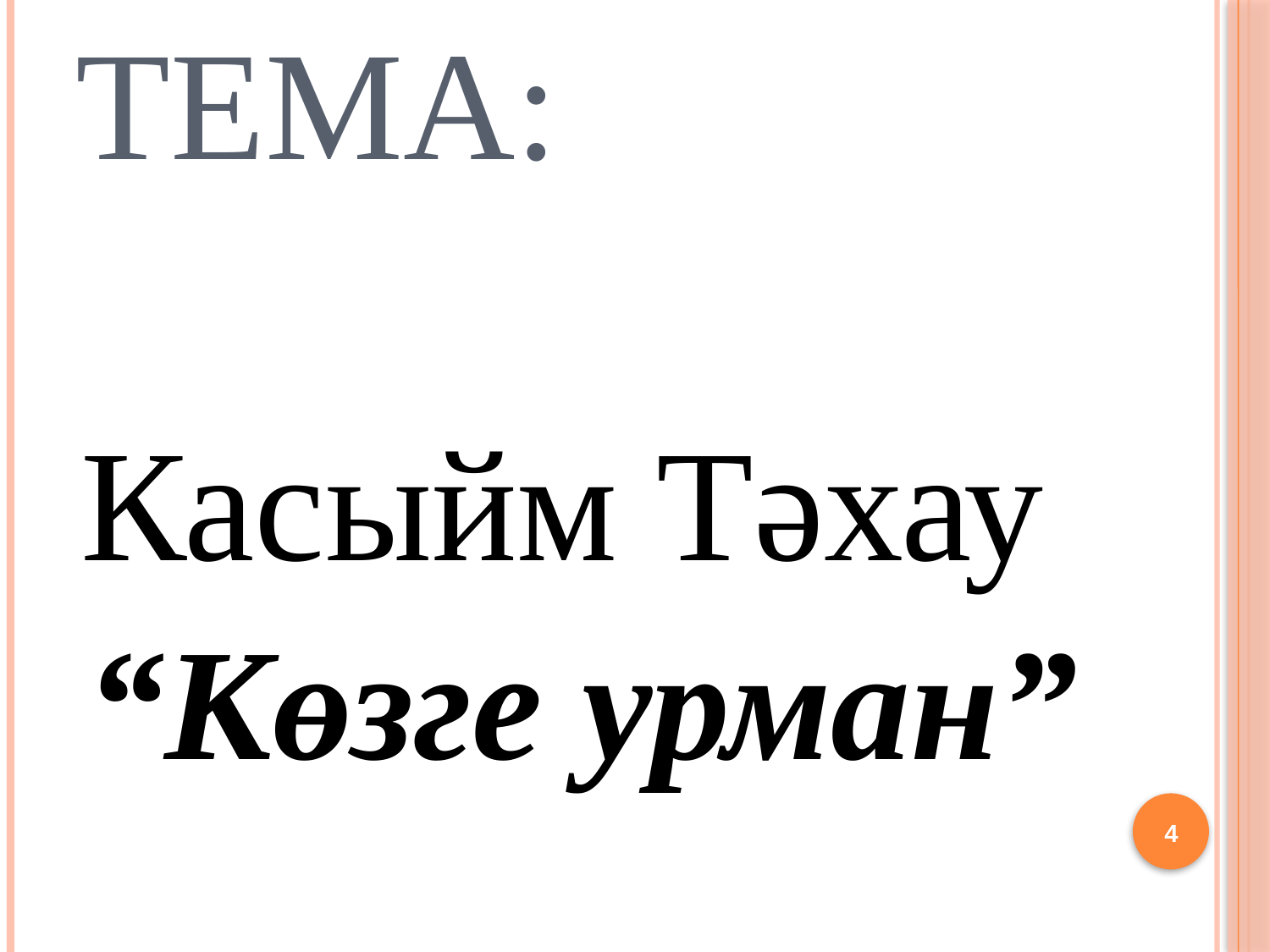

# Тема:

Касыйм Тәхау
“Көзге урман”

4